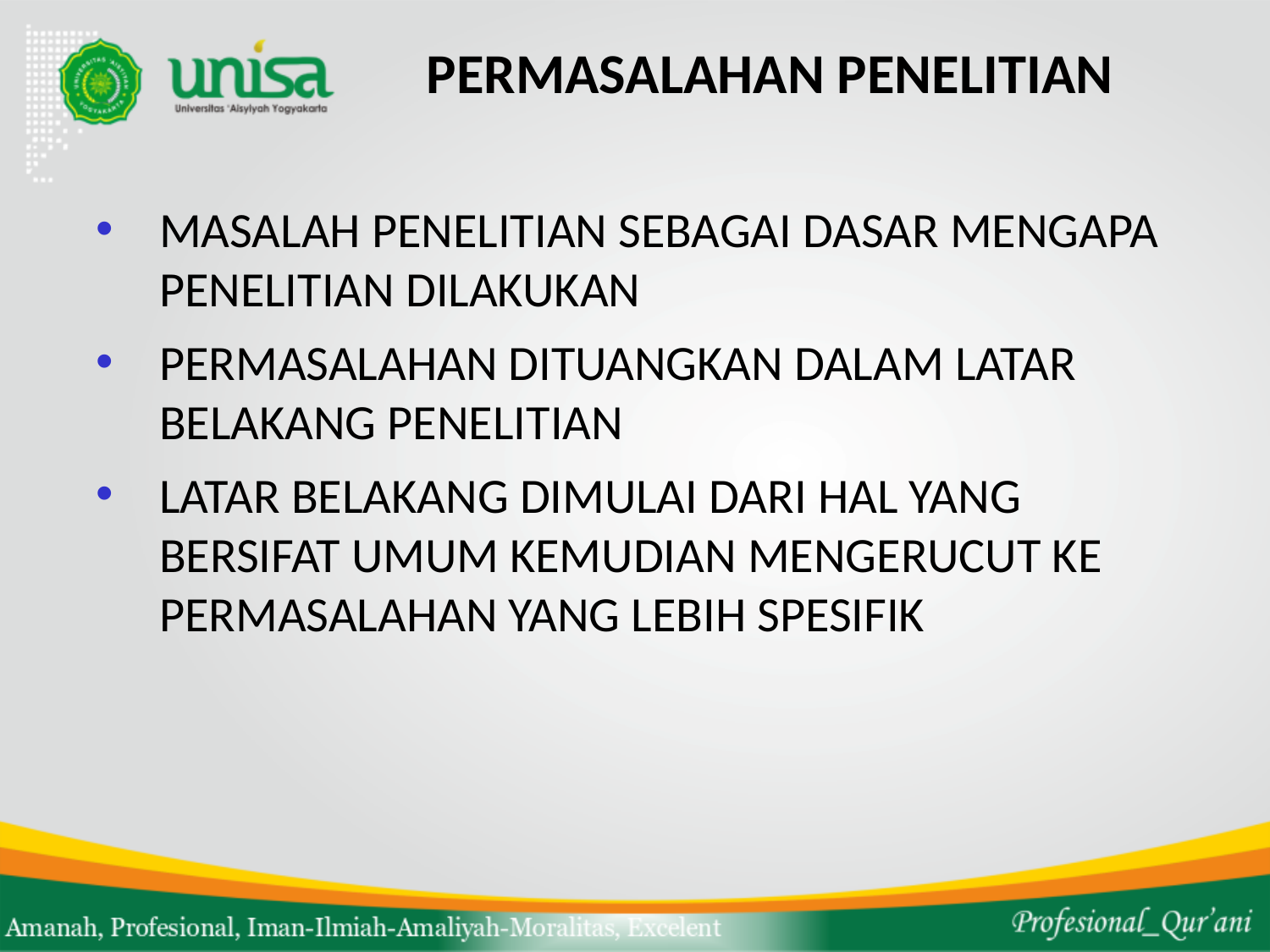

# PERMASALAHAN PENELITIAN
MASALAH PENELITIAN SEBAGAI DASAR MENGAPA PENELITIAN DILAKUKAN
PERMASALAHAN DITUANGKAN DALAM LATAR BELAKANG PENELITIAN
LATAR BELAKANG DIMULAI DARI HAL YANG BERSIFAT UMUM KEMUDIAN MENGERUCUT KE PERMASALAHAN YANG LEBIH SPESIFIK